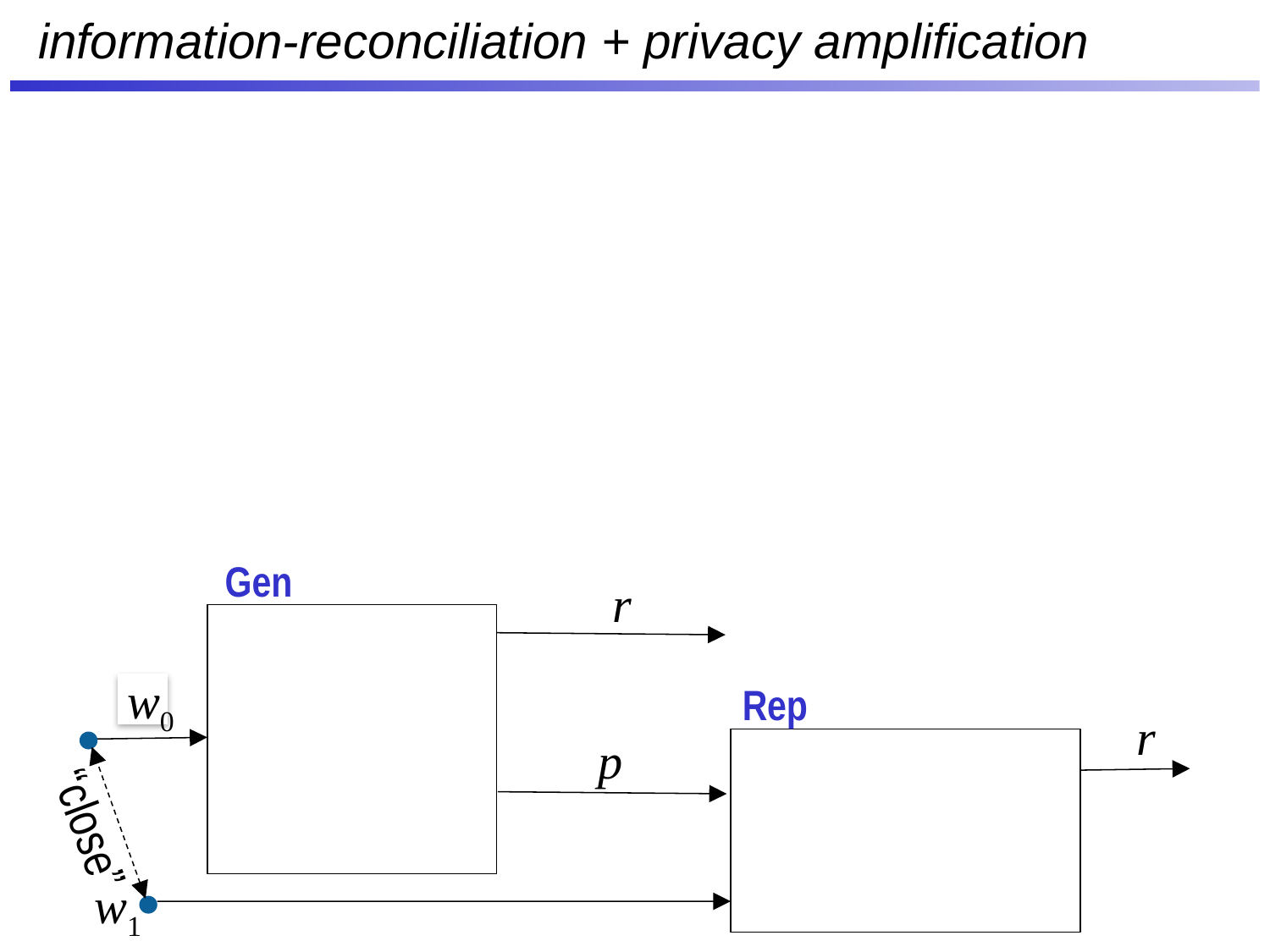

# information-reconciliation + privacy amplification
Gen

r
w0
Rep

r
p

“close”
w1